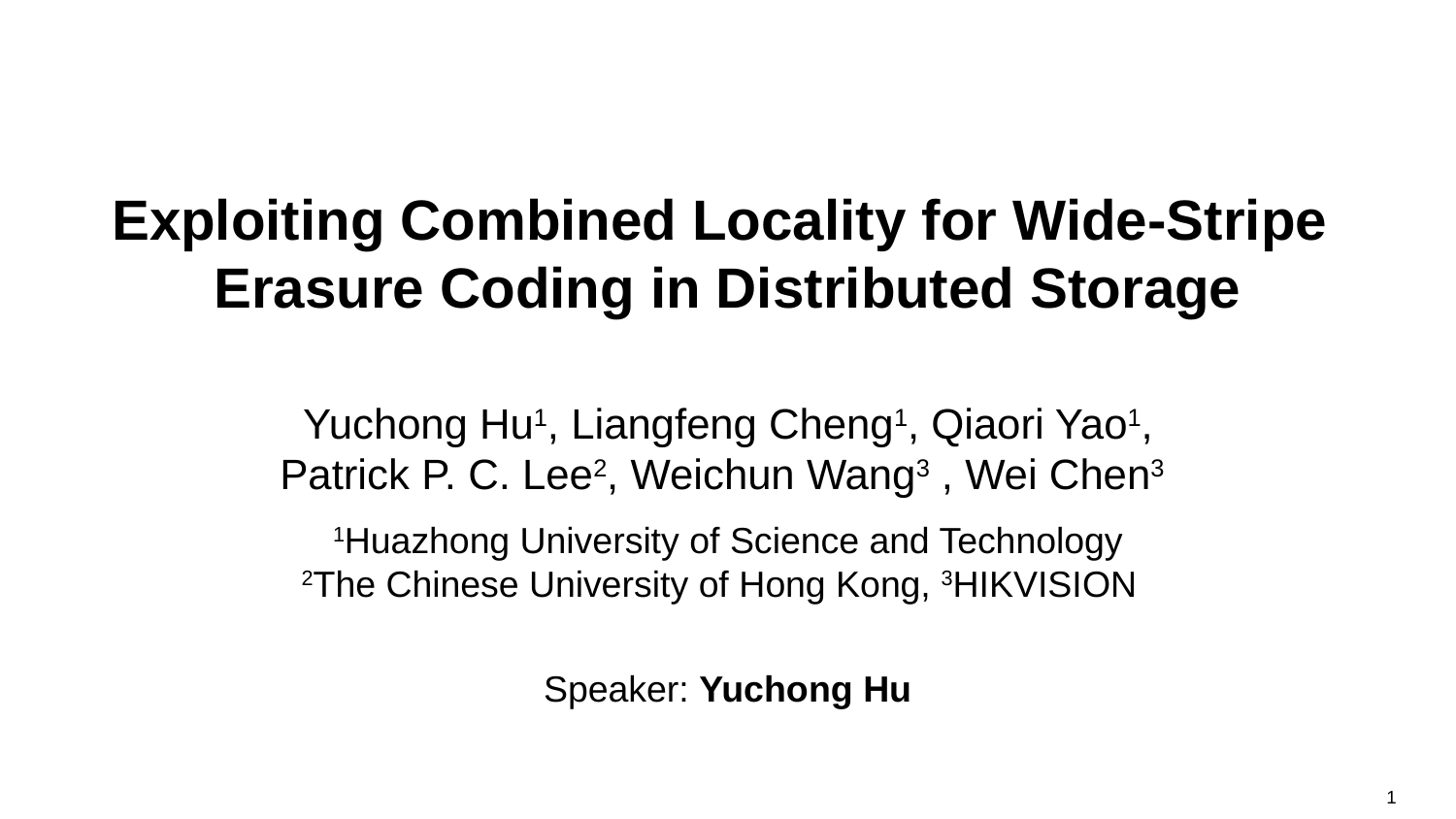

# Exploiting Combined Locality for Wide-Stripe Erasure Coding in Distributed Storage
Yuchong Hu1, Liangfeng Cheng1, Qiaori Yao1,
Patrick P. C. Lee2, Weichun Wang3 , Wei Chen3
1Huazhong University of Science and Technology
2The Chinese University of Hong Kong, 3HIKVISION
Speaker: Yuchong Hu
1